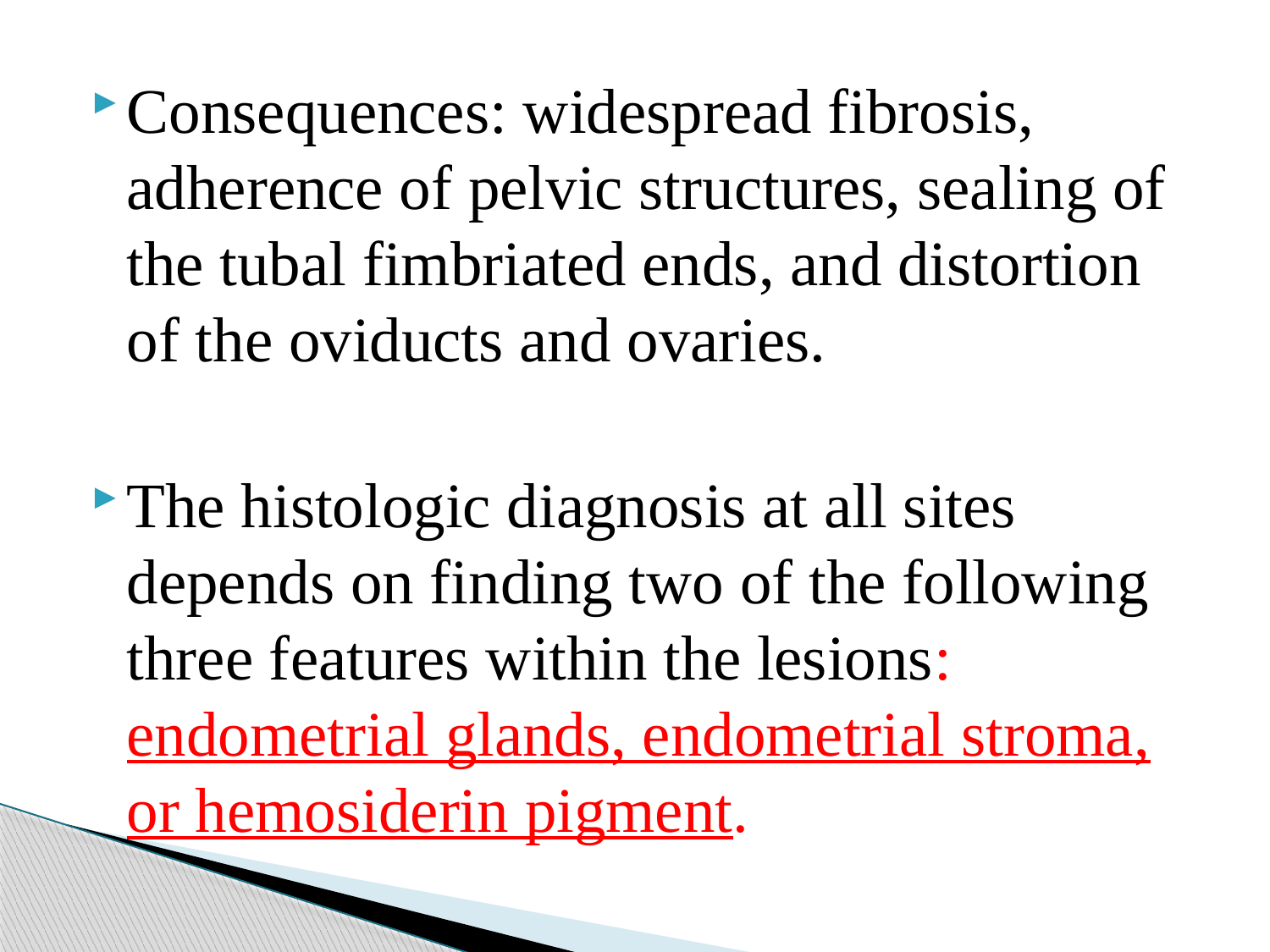

Consequences: widespread fibrosis, adherence of pelvic structures, sealing of the tubal fimbriated ends, and distortion of the oviducts and ovaries.

The histologic diagnosis at all sites depends on finding two of the following three features within the lesions: endometrial glands, endometrial stroma, or hemosiderin pigment.